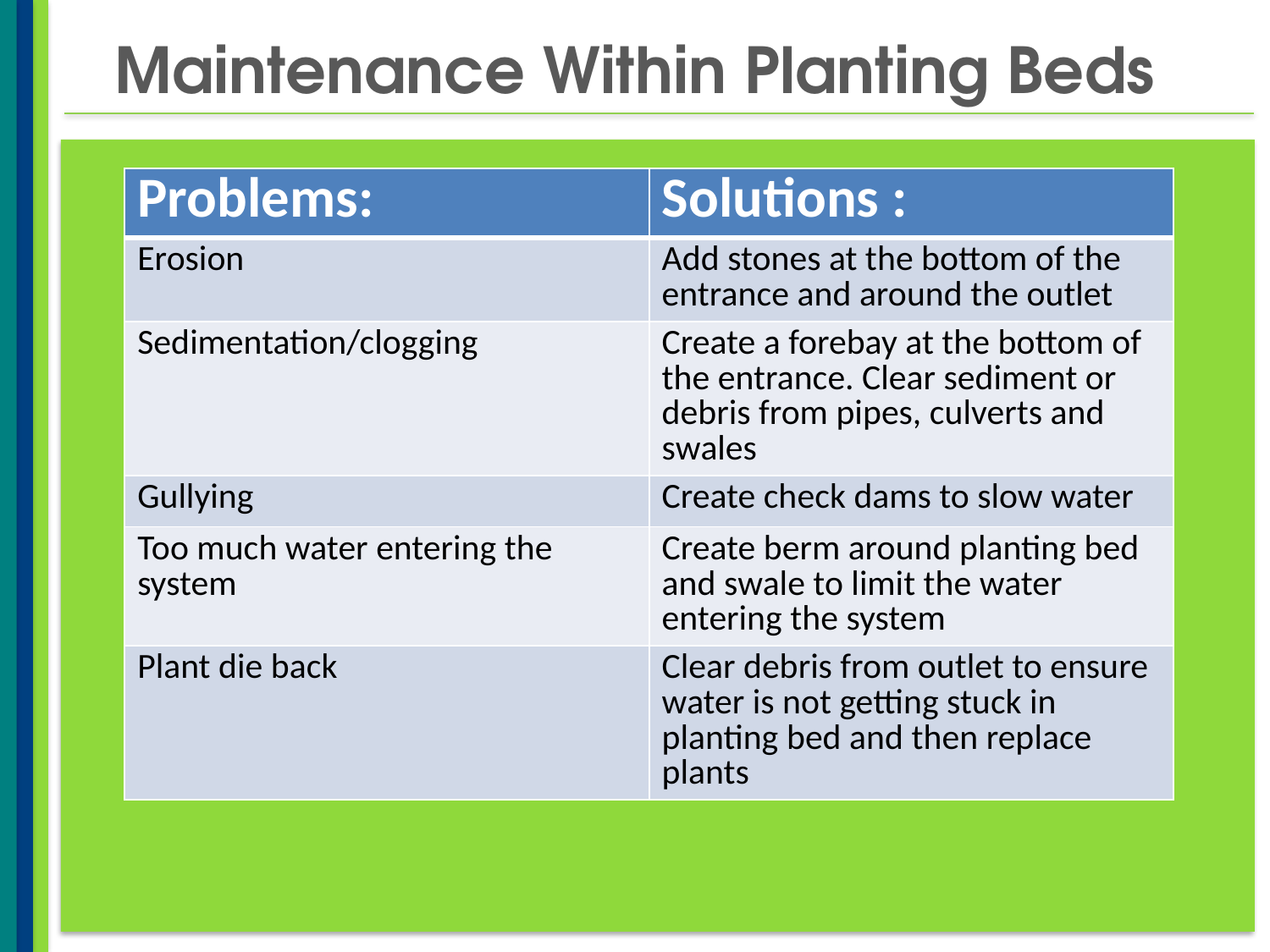

Maintenance Within Planting Beds

| Problems: | Solutions : |
| --- | --- |
| Erosion | Add stones at the bottom of the entrance and around the outlet |
| Sedimentation/clogging | Create a forebay at the bottom of the entrance. Clear sediment or debris from pipes, culverts and swales |
| Gullying | Create check dams to slow water |
| Too much water entering the system | Create berm around planting bed and swale to limit the water entering the system |
| Plant die back | Clear debris from outlet to ensure water is not getting stuck in planting bed and then replace plants |